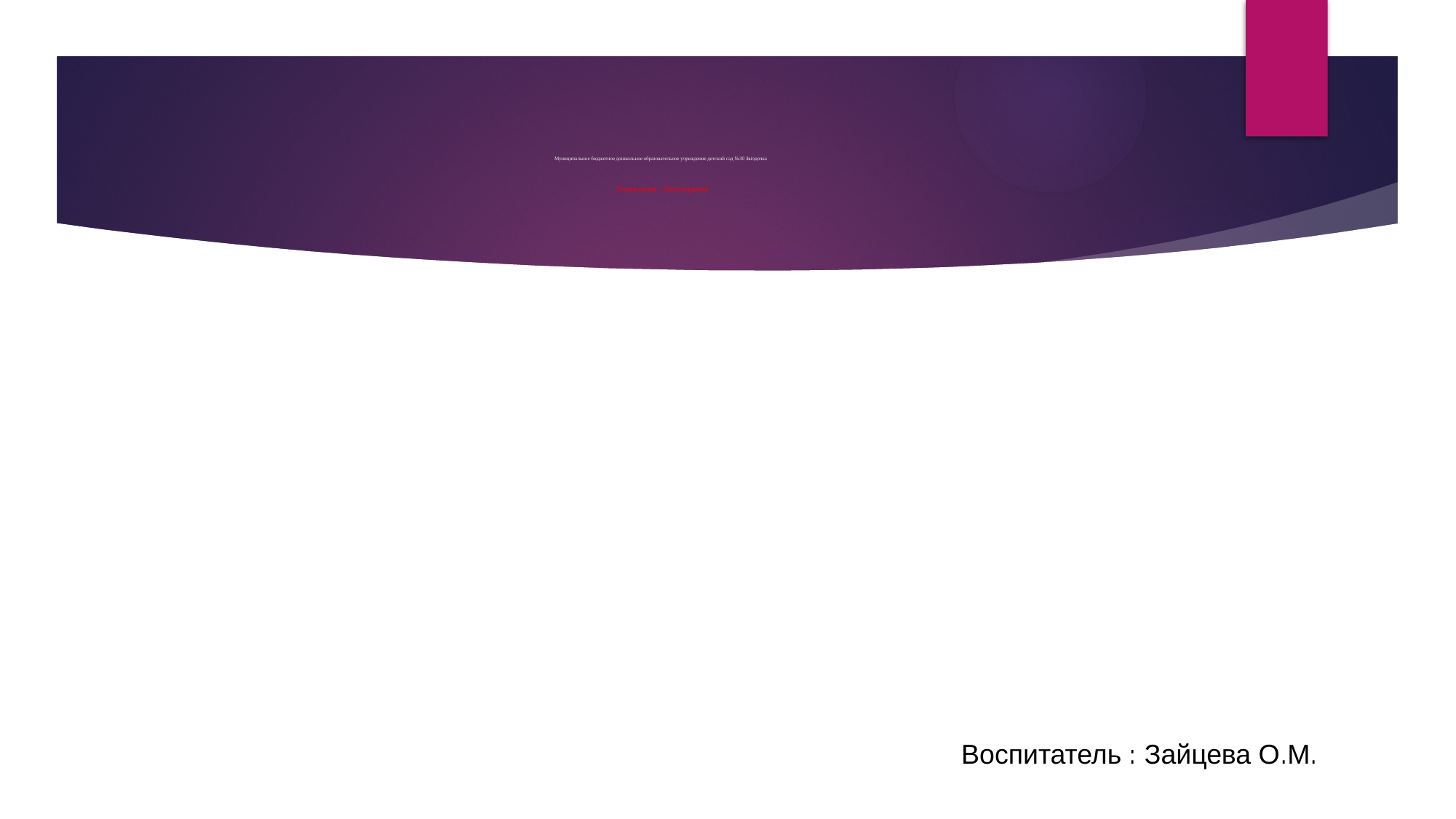

# Муниципальное бюджетное дошкольное образовательное учреждение детский сад №30 Звёздочка Технология - Литотерапия

                     Воспитатель : Зайцева О.М.